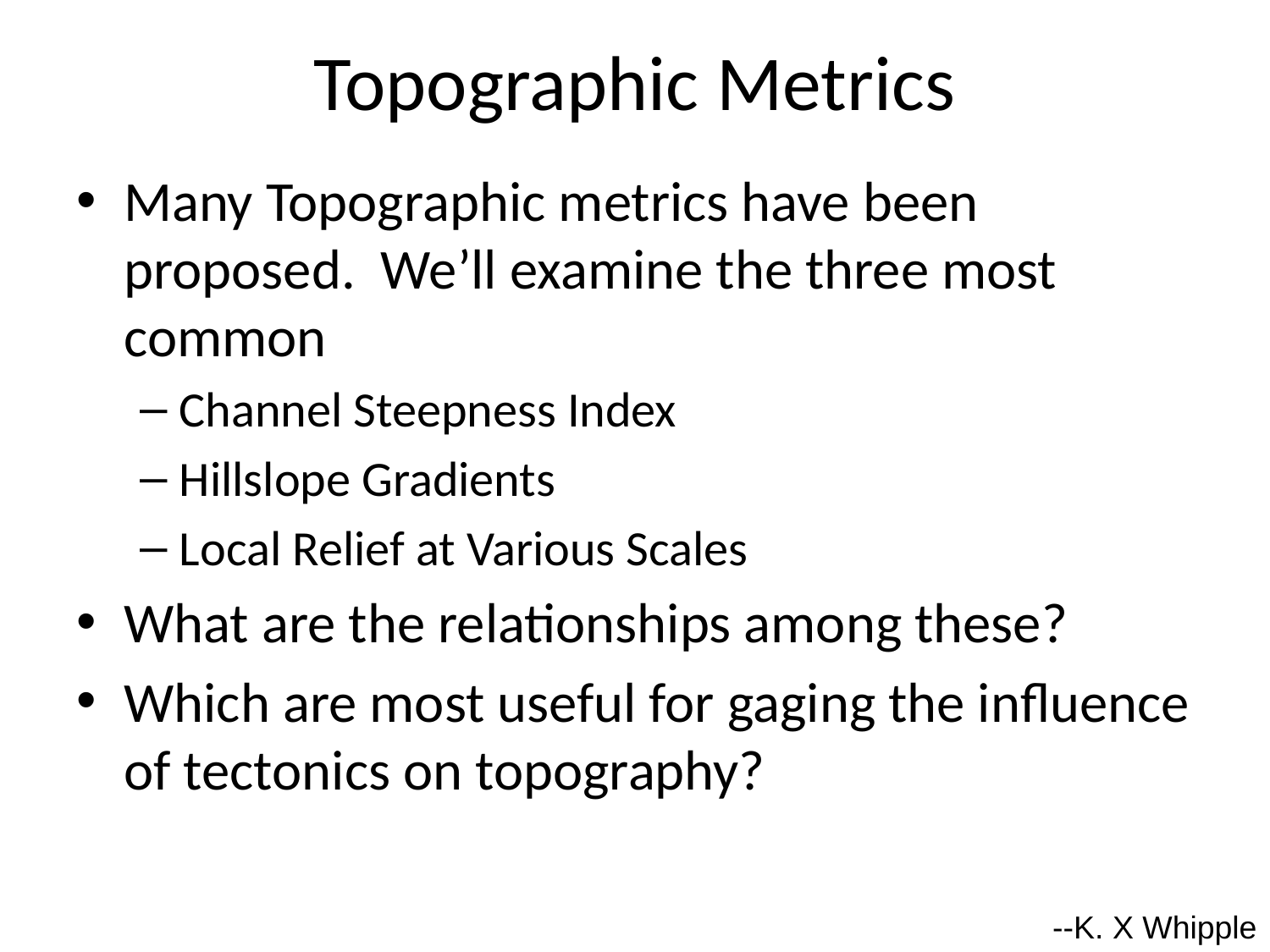

# Topographic Metrics
Many Topographic metrics have been proposed.  We’ll examine the three most common
Channel Steepness Index
Hillslope Gradients
Local Relief at Various Scales
What are the relationships among these?
Which are most useful for gaging the influence of tectonics on topography?
--K. X Whipple